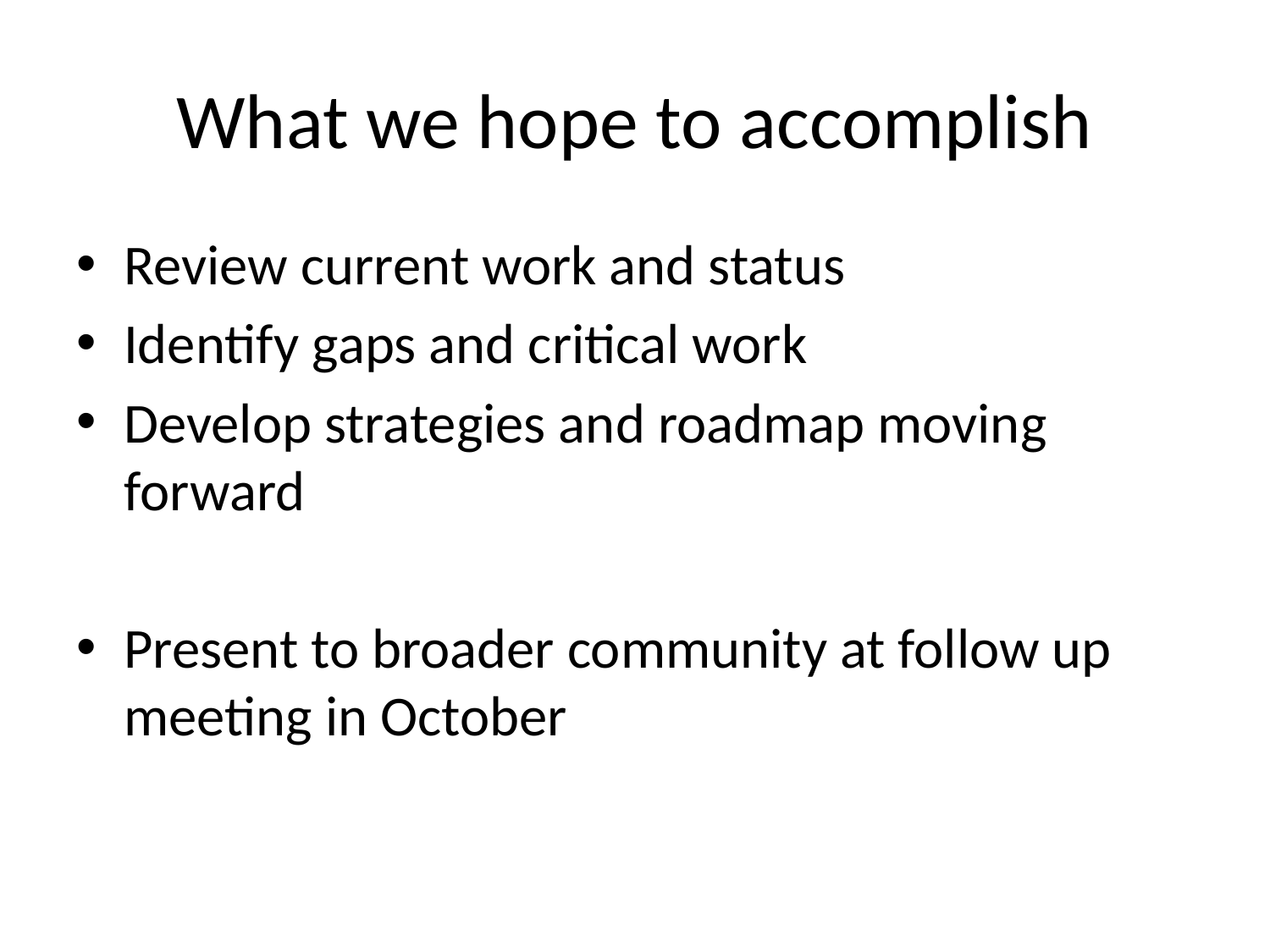

# What we hope to accomplish
Review current work and status
Identify gaps and critical work
Develop strategies and roadmap moving forward

Present to broader community at follow up meeting in October